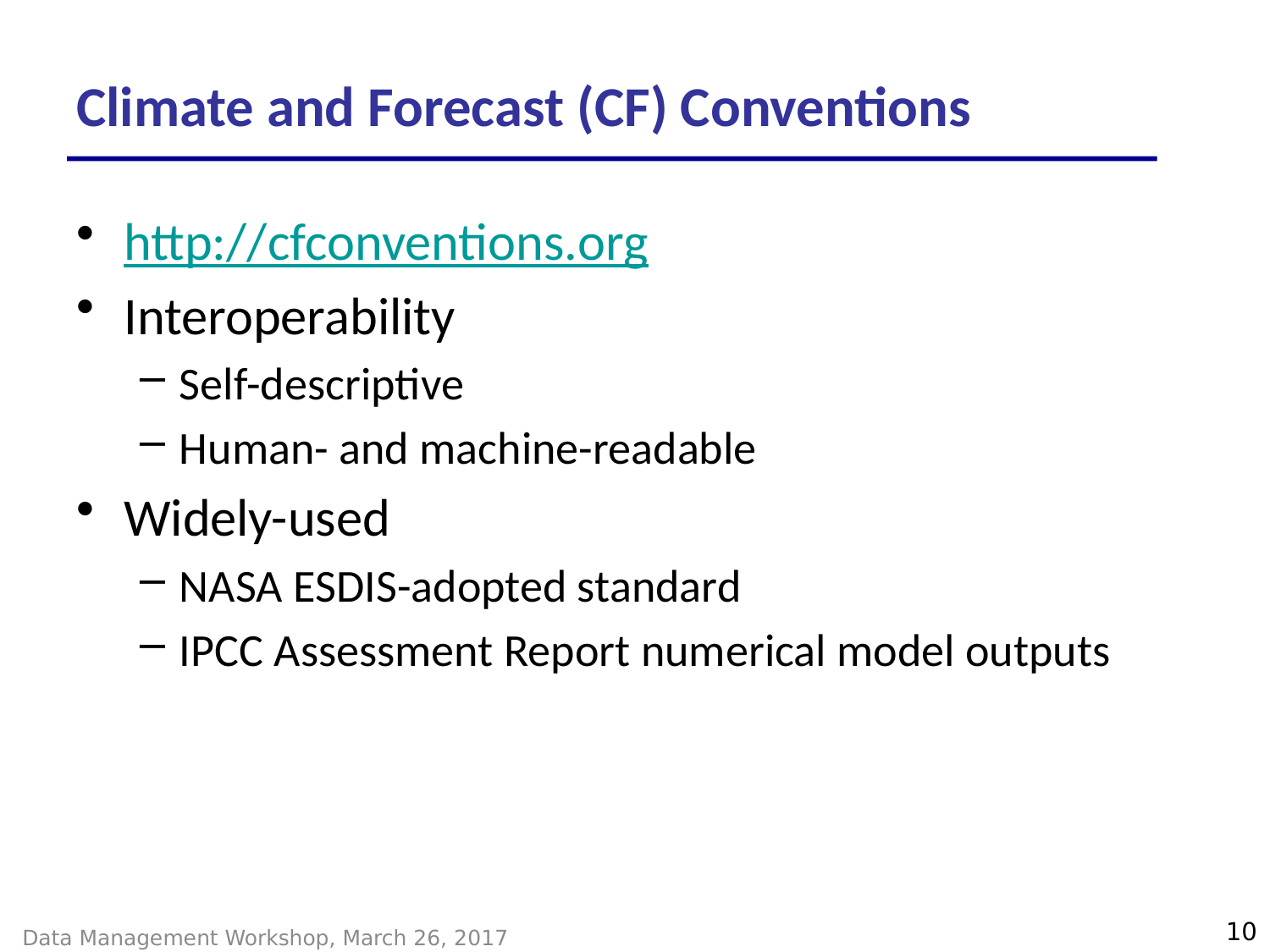

Climate and Forecast (CF) Conventions
http://cfconventions.org
Interoperability
Self-descriptive
Human- and machine-readable
Widely-used
NASA ESDIS-adopted standard
IPCC Assessment Report numerical model outputs

10